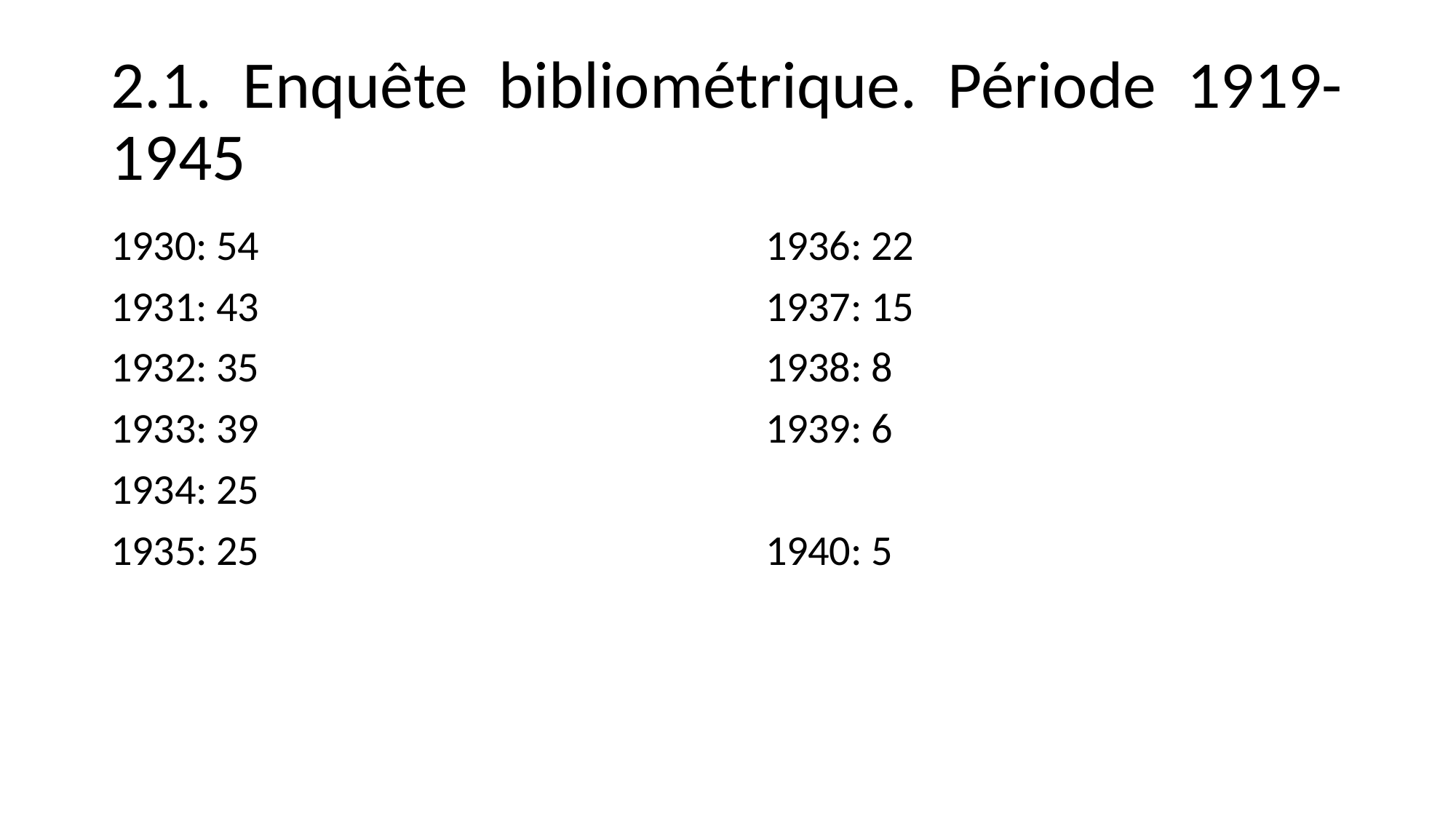

# 2.1. Enquête bibliométrique. Période 1919-1945
1930: 54					1936: 22
1931: 43					1937: 15
1932: 35					1938: 8
1933: 39					1939: 6
1934: 25
1935: 25					1940: 5